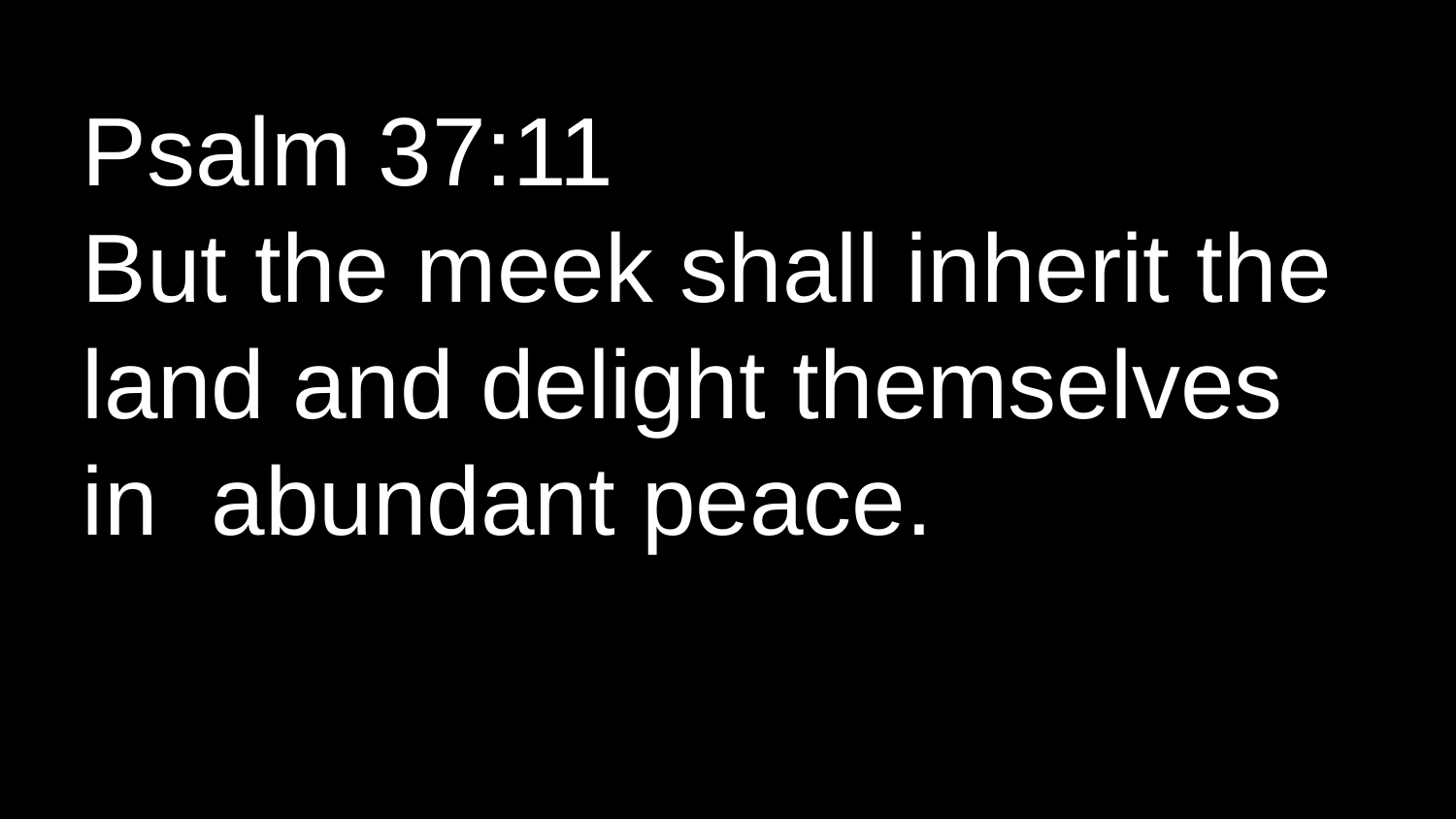

Psalm 37:11
But the meek shall inherit the land and delight themselves in  abundant peace.